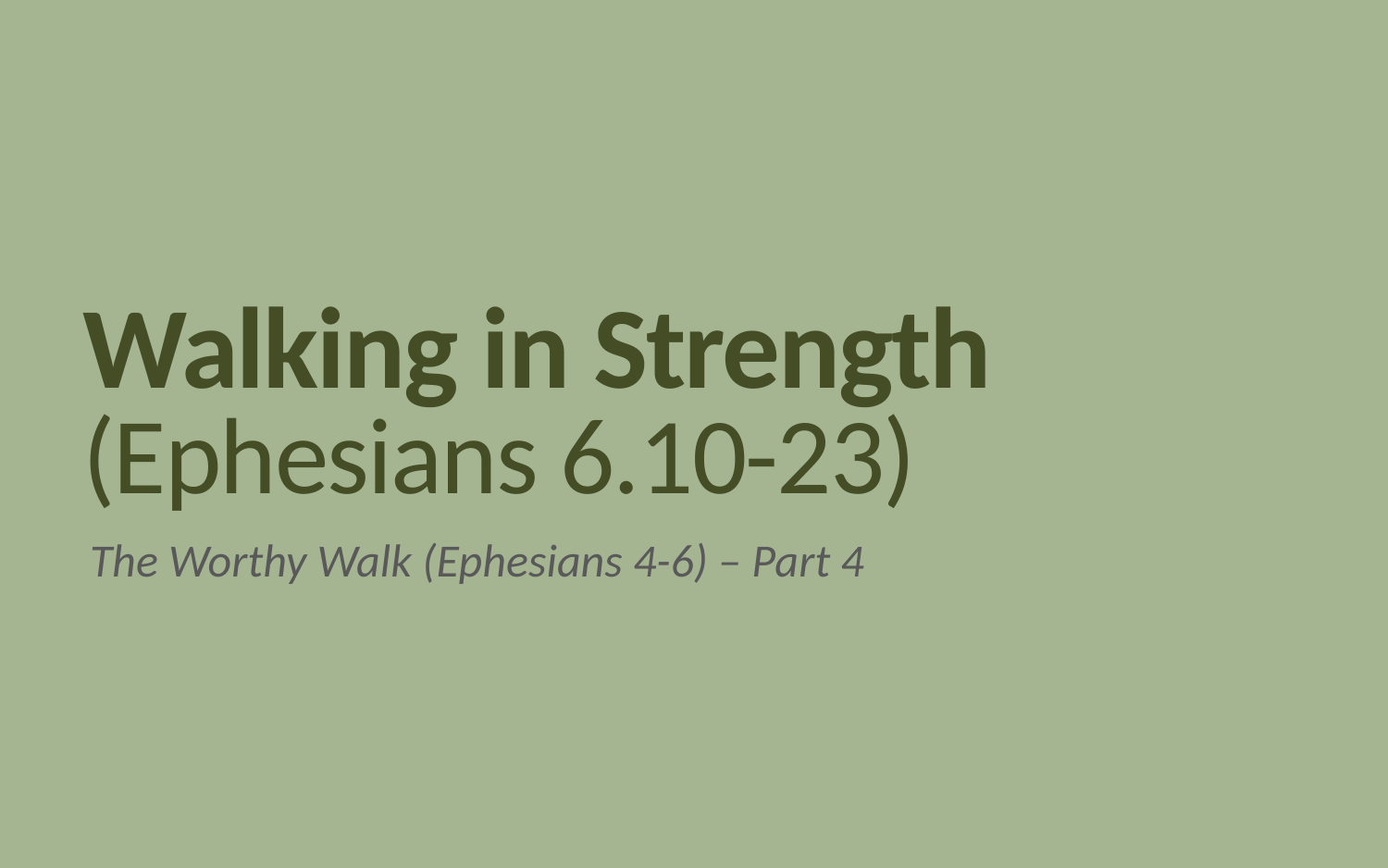

# Walking in Strength (Ephesians 6.10-23)
The Worthy Walk (Ephesians 4-6) – Part 4